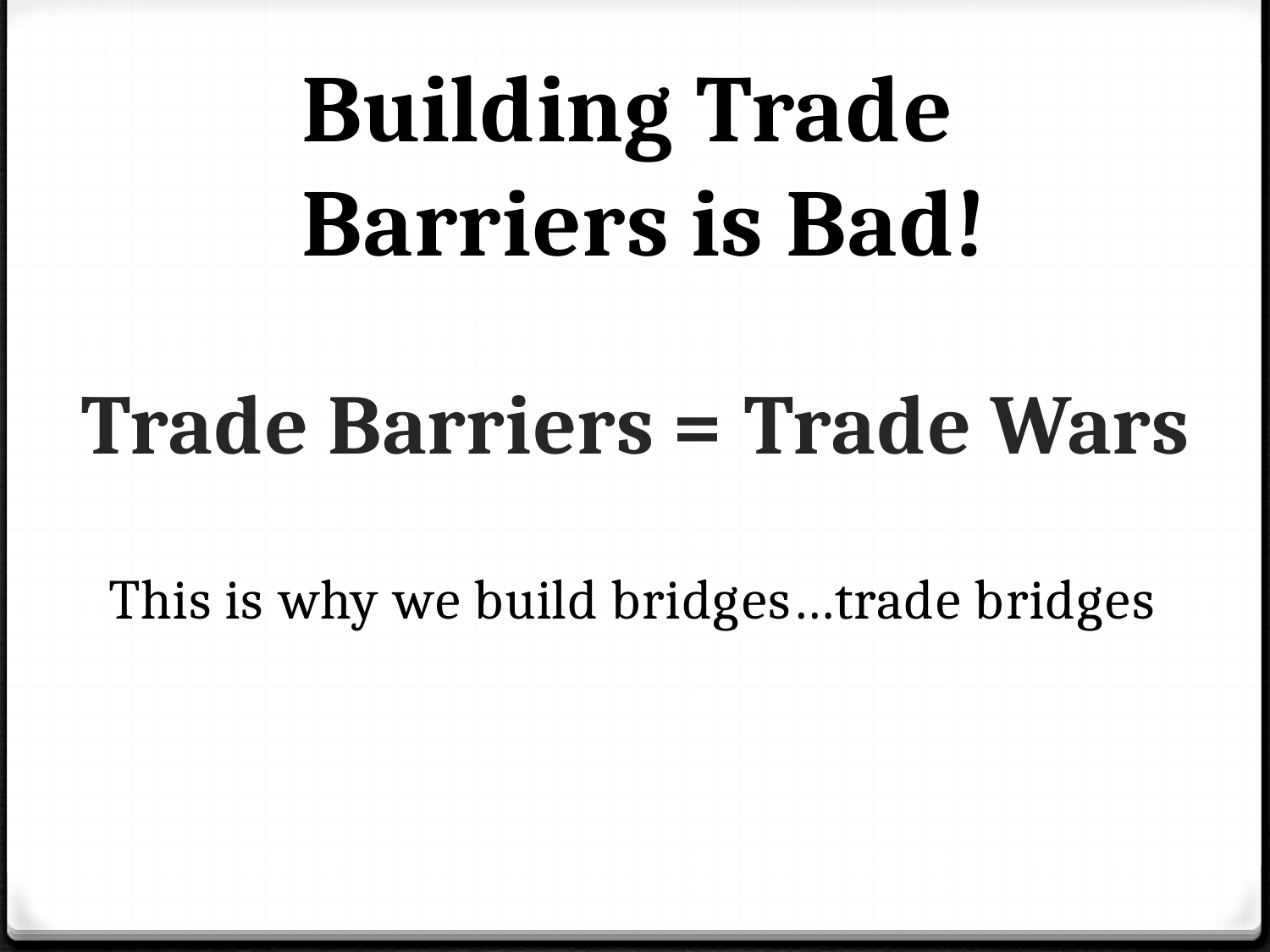

Building Trade
Barriers is Bad!
# Trade Barriers = Trade Wars
This is why we build bridges…trade bridges